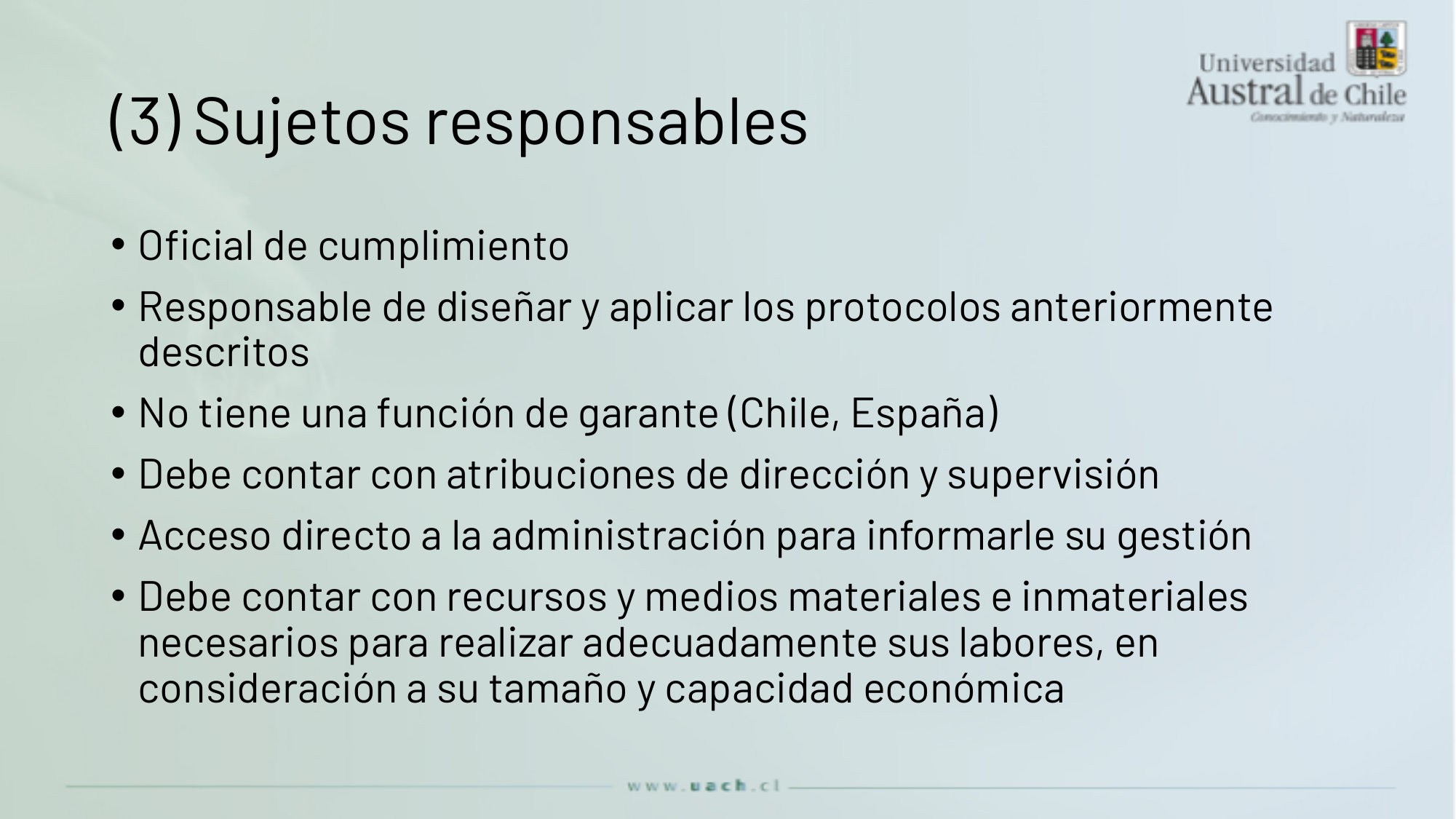

# (3) Sujetos responsables
Oficial de cumplimiento
Responsable de diseñar y aplicar los protocolos anteriormente descritos
No tiene una función de garante (Chile, España)
Debe contar con atribuciones de dirección y supervisión
Acceso directo a la administración para informarle su gestión
Debe contar con recursos y medios materiales e inmateriales necesarios para realizar adecuadamente sus labores, en consideración a su tamaño y capacidad económica